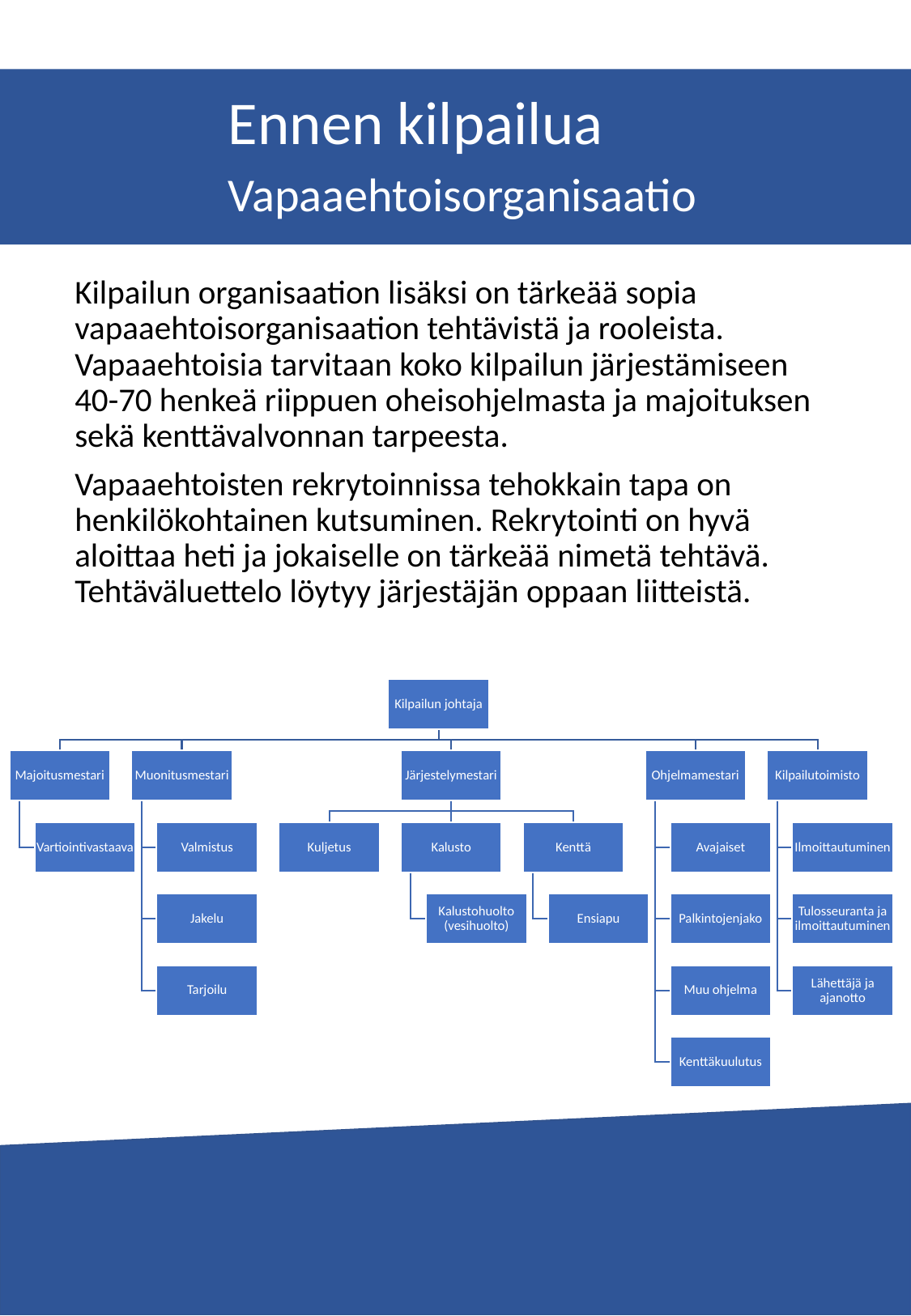

Ennen kilpailua
Vapaaehtoisorganisaatio
Kilpailun organisaation lisäksi on tärkeää sopia vapaaehtoisorganisaation tehtävistä ja rooleista. Vapaaehtoisia tarvitaan koko kilpailun järjestämiseen 40-70 henkeä riippuen oheisohjelmasta ja majoituksen sekä kenttävalvonnan tarpeesta.
Vapaaehtoisten rekrytoinnissa tehokkain tapa on henkilökohtainen kutsuminen. Rekrytointi on hyvä aloittaa heti ja jokaiselle on tärkeää nimetä tehtävä. Tehtäväluettelo löytyy järjestäjän oppaan liitteistä.
Kilpailun johtaja
Majoitusmestari
Vartiointivastaava
Muonitusmestari
Valmistus
Jakelu
Tarjoilu
Järjestelymestari
Kuljetus
Kalusto
Kalustohuolto (vesihuolto)
Kenttä
Ensiapu
Ohjelmamestari
Avajaiset
Palkintojenjako
Muu ohjelma
Kenttäkuulutus
Kilpailutoimisto
Ilmoittautuminen
Tulosseuranta ja ilmoittautuminen
Lähettäjä ja ajanotto